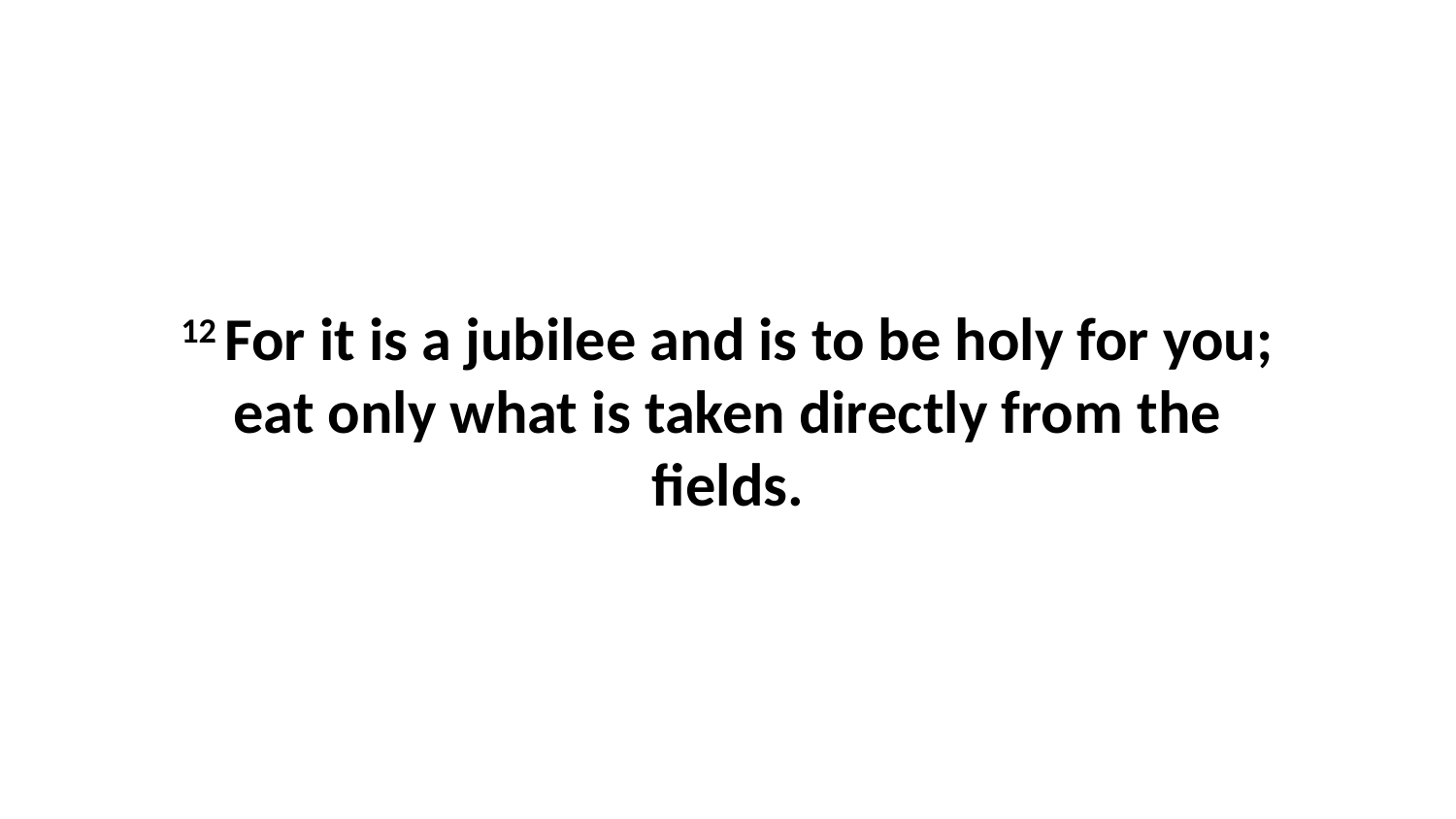

12 For it is a jubilee and is to be holy for you; eat only what is taken directly from the fields.